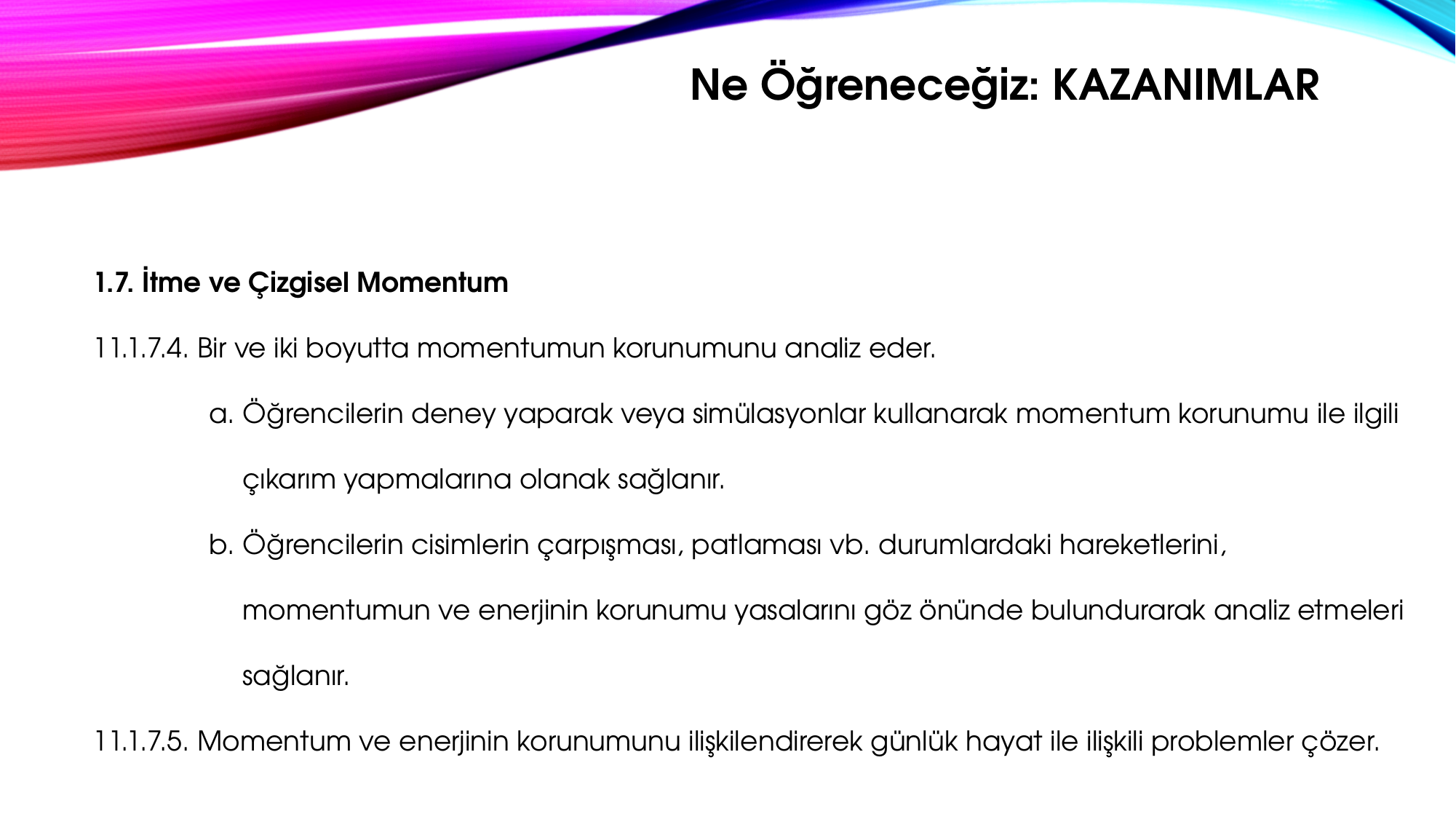

Ne Öğreneceğiz: KAZANIMLAR
1.7. İtme ve Çizgisel Momentum
11.1.7.4. Bir ve iki boyutta momentumun korunumunu analiz eder.
a. Öğrencilerin deney yaparak veya simülasyonlar kullanarak momentum korunumu ile ilgili çıkarım yapmalarına olanak sağlanır.
b. Öğrencilerin cisimlerin çarpışması, patlaması vb. durumlardaki hareketlerini, momentumun ve enerjinin korunumu yasalarını göz önünde bulundurarak analiz etmeleri sağlanır.
11.1.7.5. Momentum ve enerjinin korunumunu ilişkilendirerek günlük hayat ile ilişkili problemler çözer.